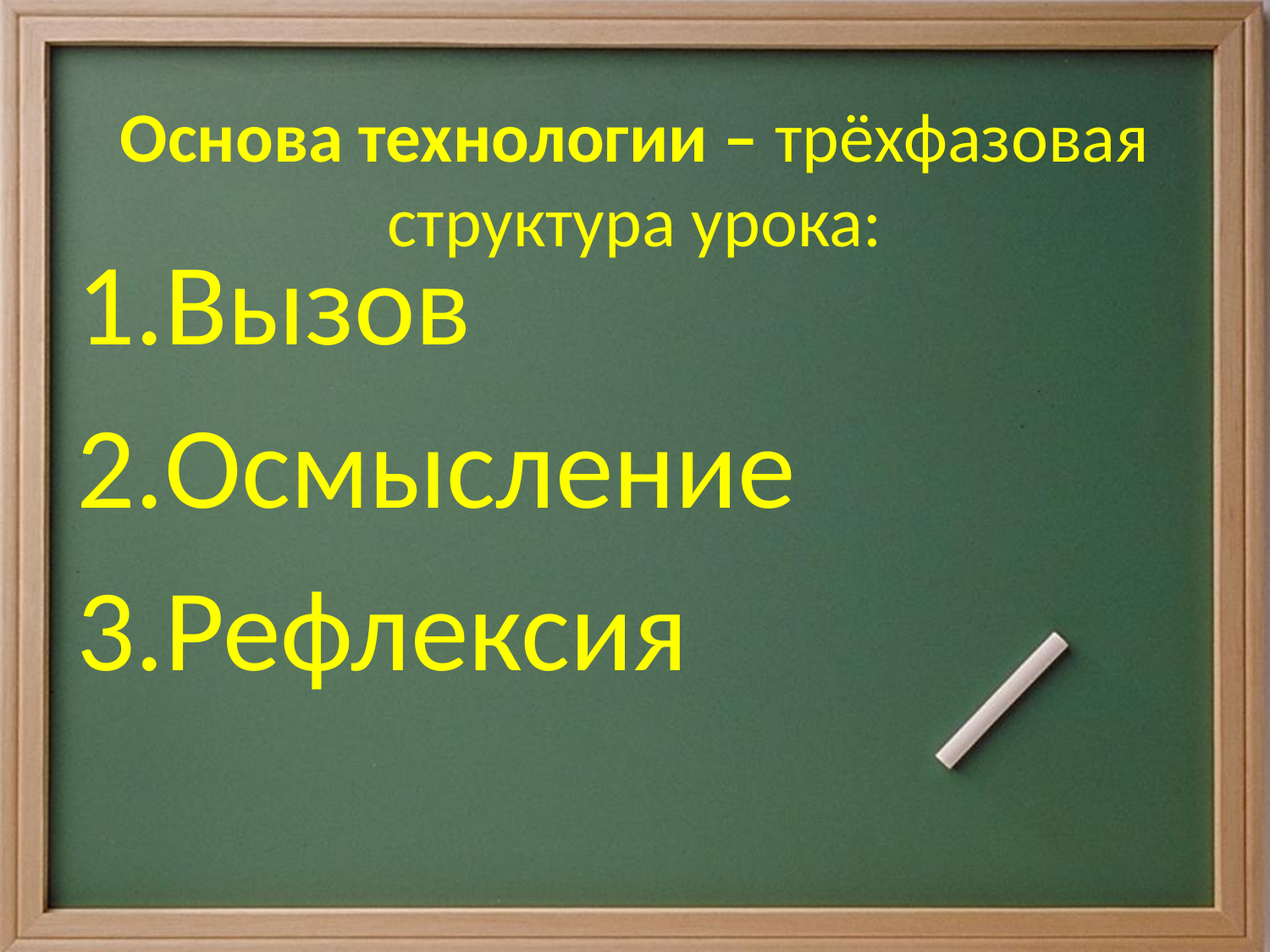

# Основа технологии – трёхфазовая структура урока:
Вызов
Осмысление
Рефлексия